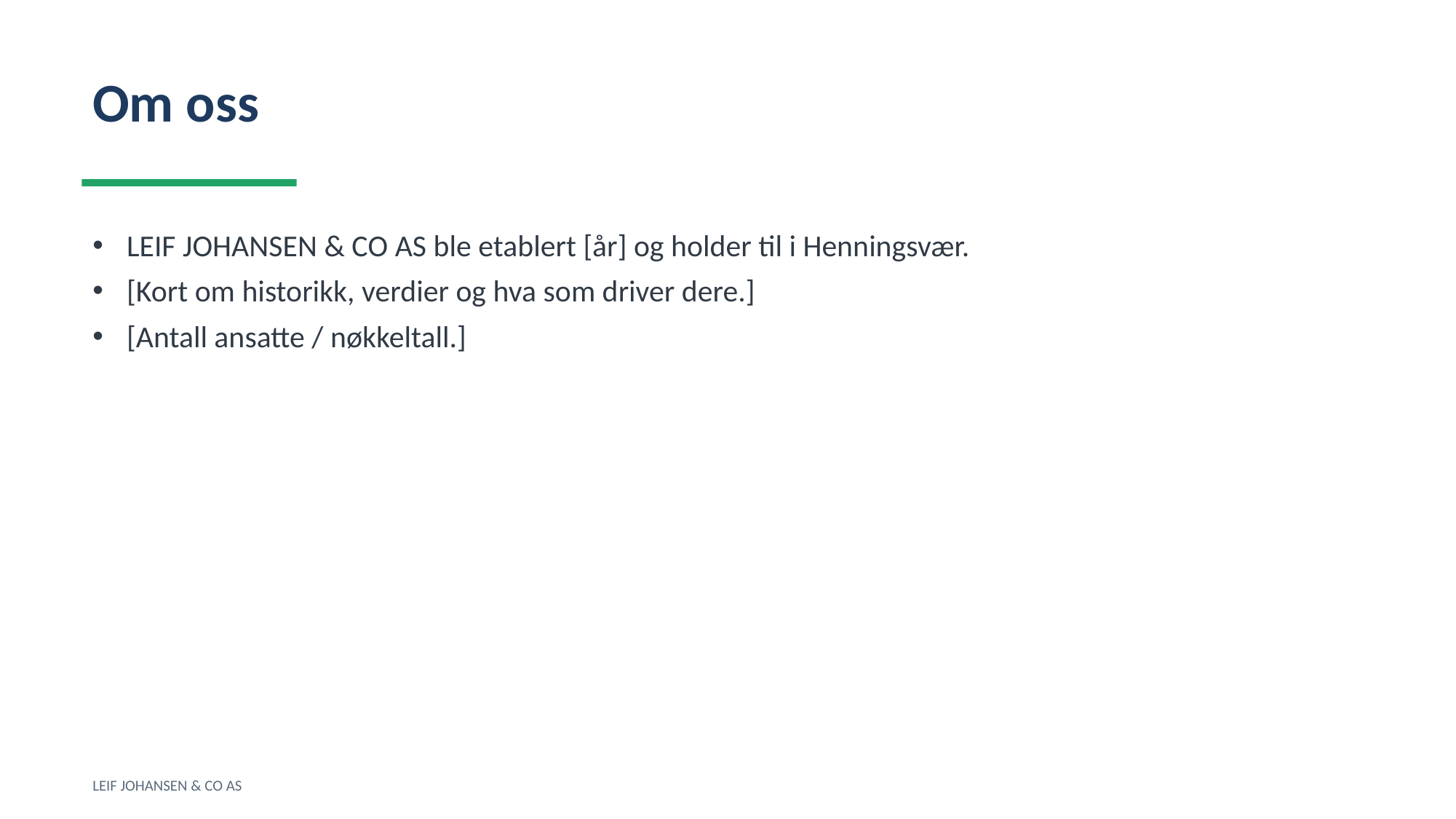

Om oss

LEIF JOHANSEN & CO AS ble etablert [år] og holder til i Henningsvær.
[Kort om historikk, verdier og hva som driver dere.]
[Antall ansatte / nøkkeltall.]
LEIF JOHANSEN & CO AS